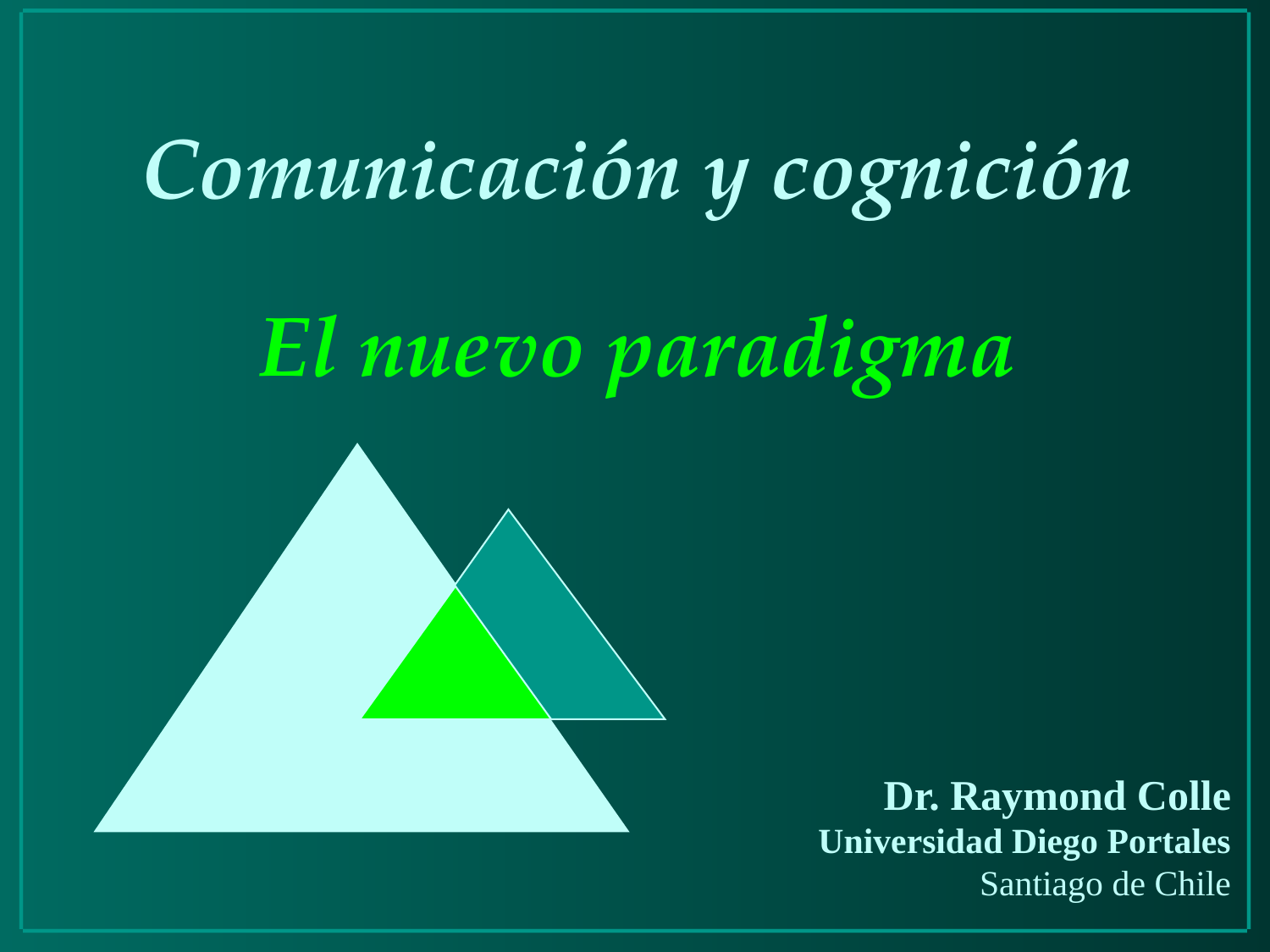

# Comunicación y cognición El nuevo paradigma

Dr. Raymond Colle
Universidad Diego Portales
Santiago de Chile